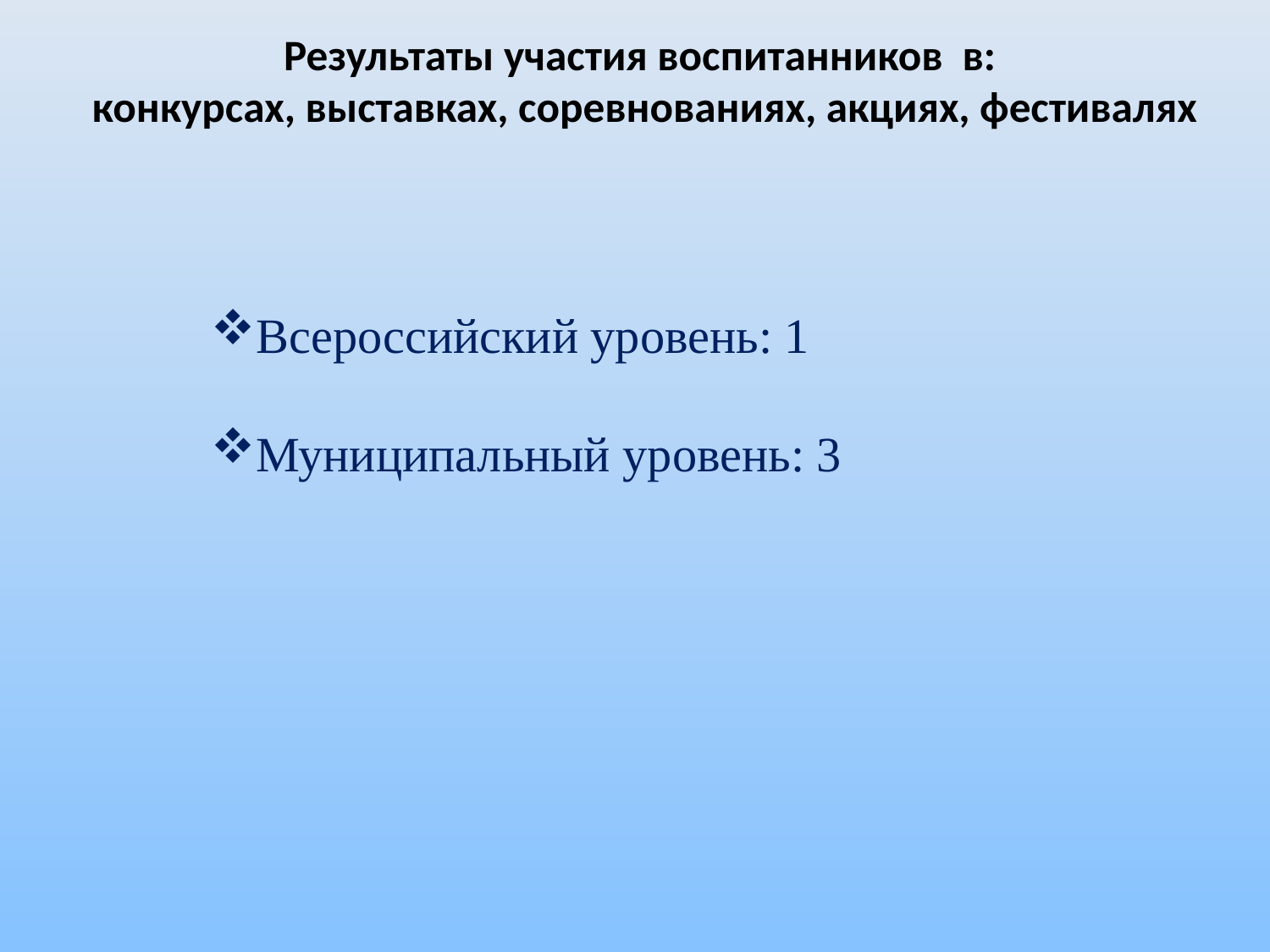

# Результаты участия воспитанников  в: конкурсах, выставках, соревнованиях, акциях, фестивалях

Всероссийский уровень: 1

Муниципальный уровень: 3